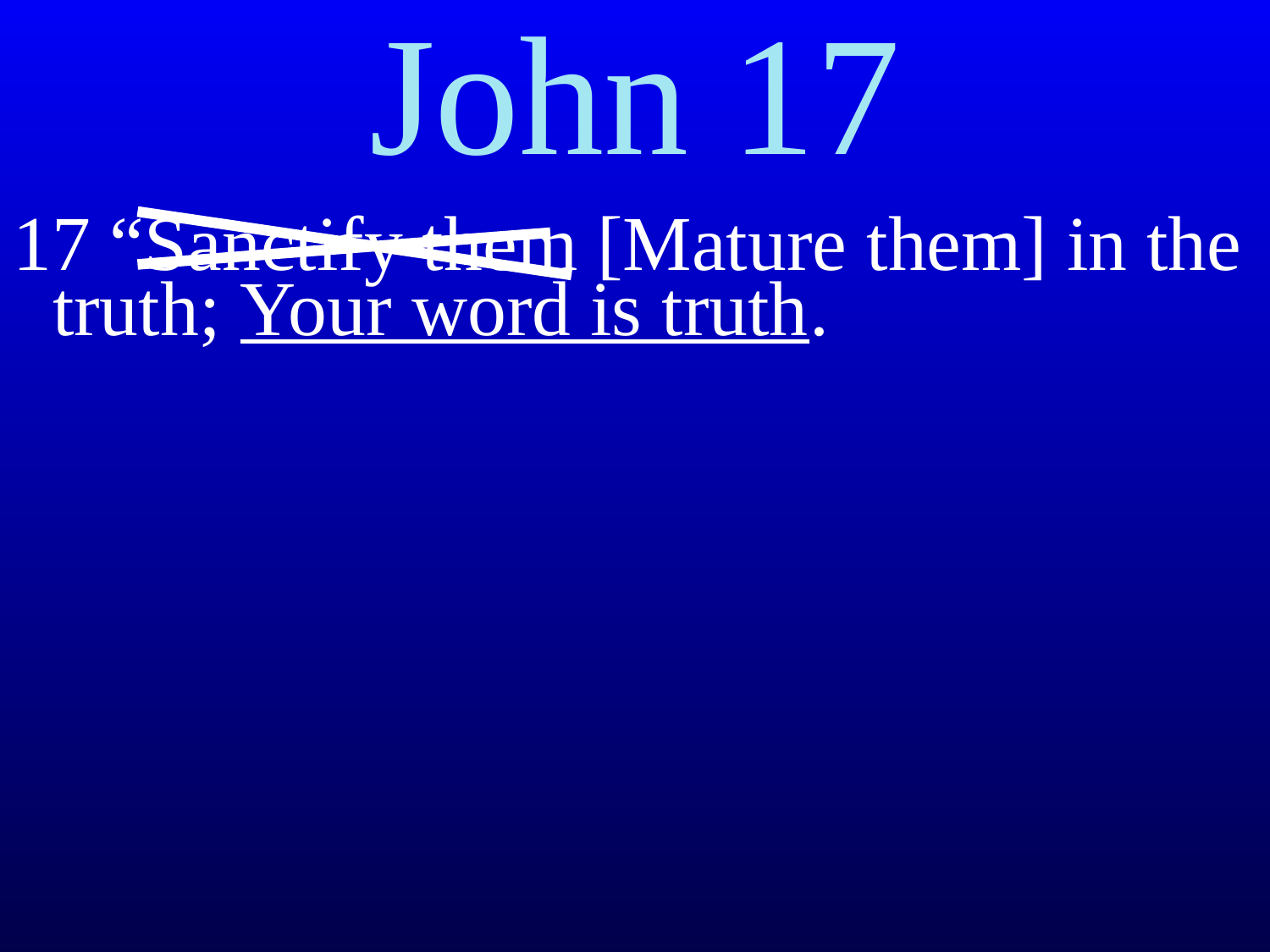

# John 17
17 “Sanctify them [Mature them] in the truth; Your word is truth.